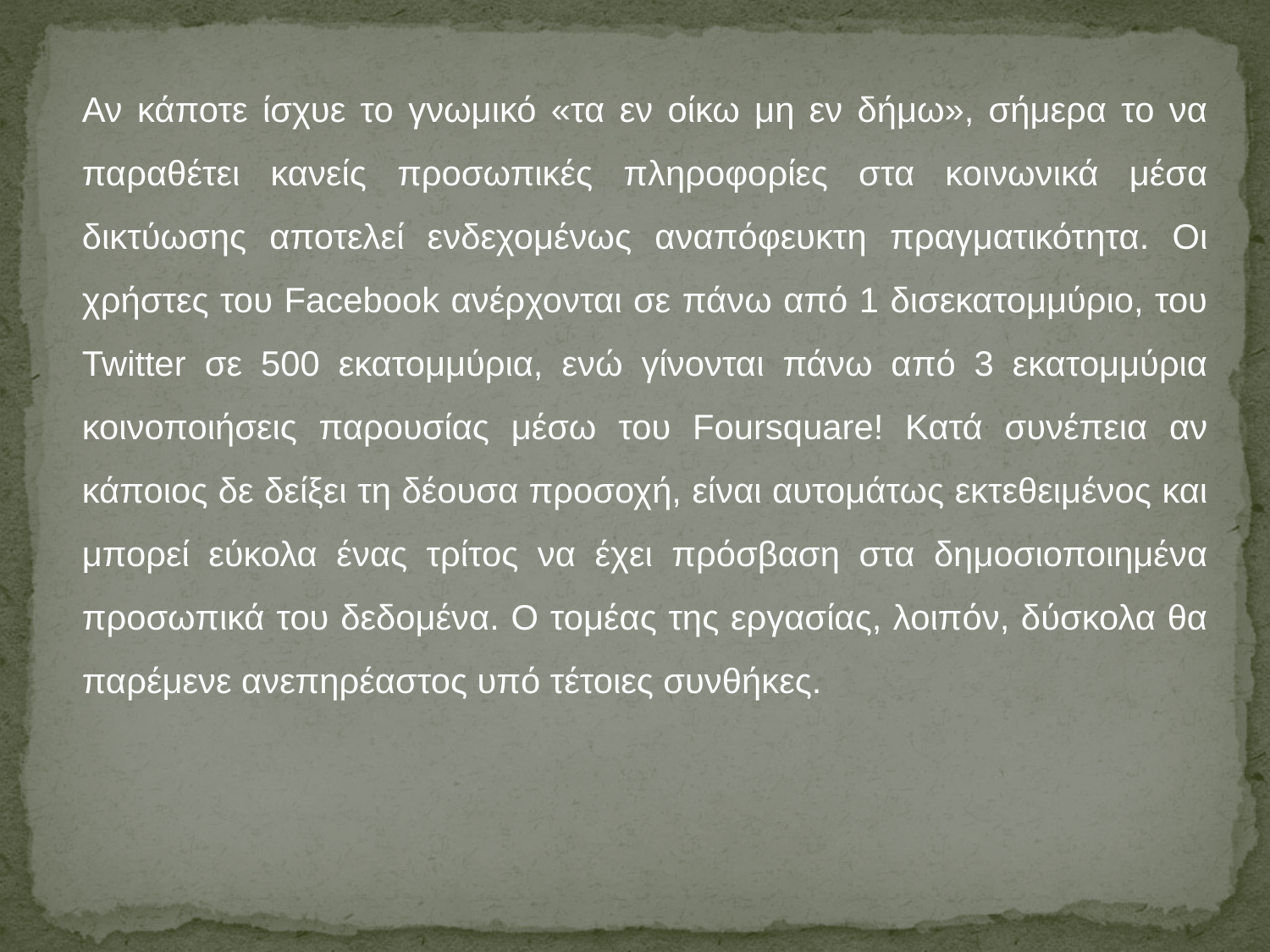

Αν κάποτε ίσχυε το γνωμικό «τα εν οίκω μη εν δήμω», σήμερα το να παραθέτει κανείς προσωπικές πληροφορίες στα κοινωνικά μέσα δικτύωσης αποτελεί ενδεχομένως αναπόφευκτη πραγματικότητα. Οι χρήστες του Facebook ανέρχονται σε πάνω από 1 δισεκατομμύριο, του Twitter σε 500 εκατομμύρια, ενώ γίνονται πάνω από 3 εκατομμύρια κοινοποιήσεις παρουσίας μέσω του Foursquare! Κατά συνέπεια αν κάποιος δε δείξει τη δέουσα προσοχή, είναι αυτομάτως εκτεθειμένος και μπορεί εύκολα ένας τρίτος να έχει πρόσβαση στα δημοσιοποιημένα προσωπικά του δεδομένα. Ο τομέας της εργασίας, λοιπόν, δύσκολα θα παρέμενε ανεπηρέαστος υπό τέτοιες συνθήκες.